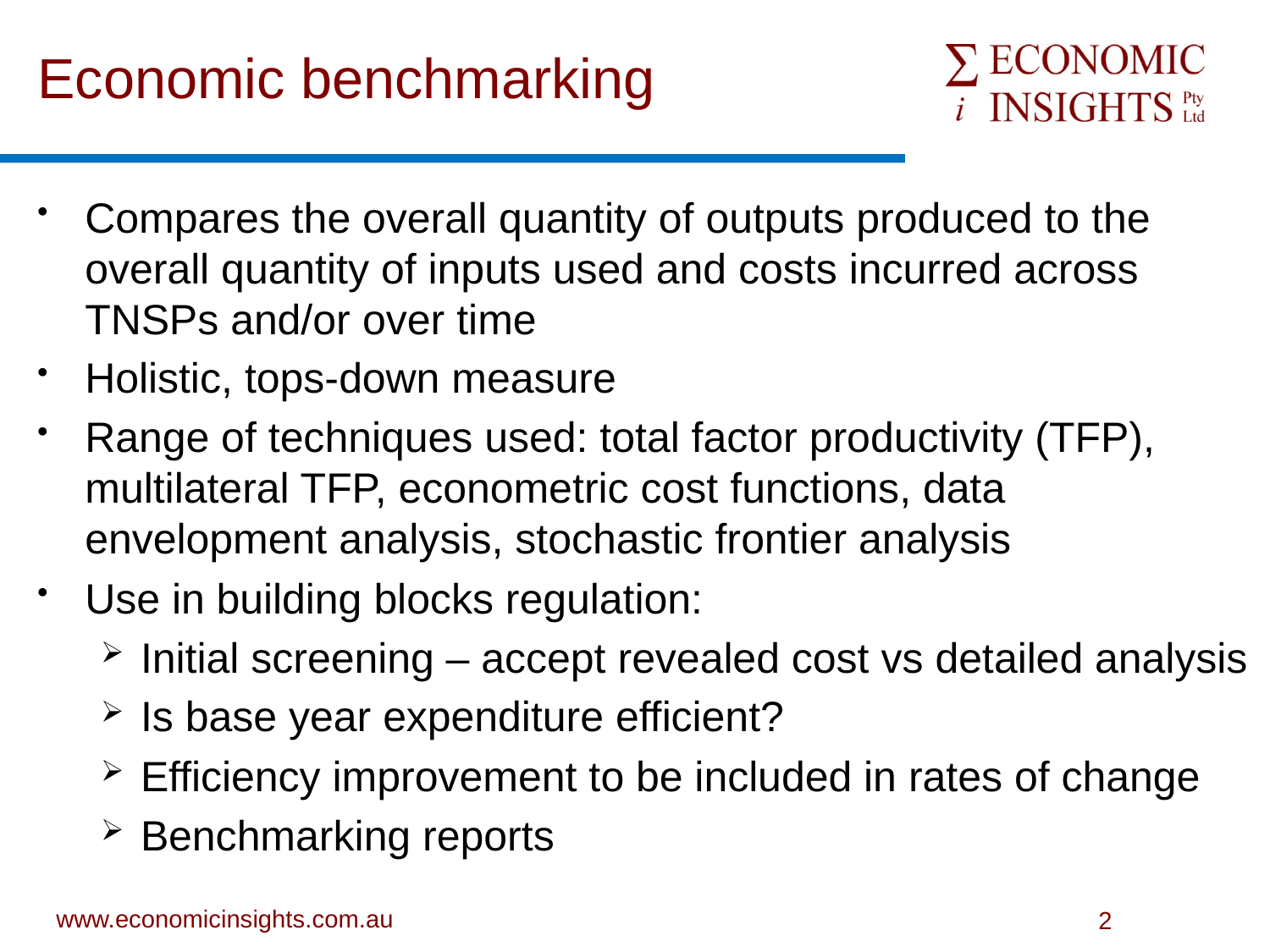

# Economic benchmarking
Compares the overall quantity of outputs produced to the overall quantity of inputs used and costs incurred across TNSPs and/or over time
Holistic, tops-down measure
Range of techniques used: total factor productivity (TFP), multilateral TFP, econometric cost functions, data envelopment analysis, stochastic frontier analysis
Use in building blocks regulation:
Initial screening – accept revealed cost vs detailed analysis
Is base year expenditure efficient?
Efficiency improvement to be included in rates of change
Benchmarking reports